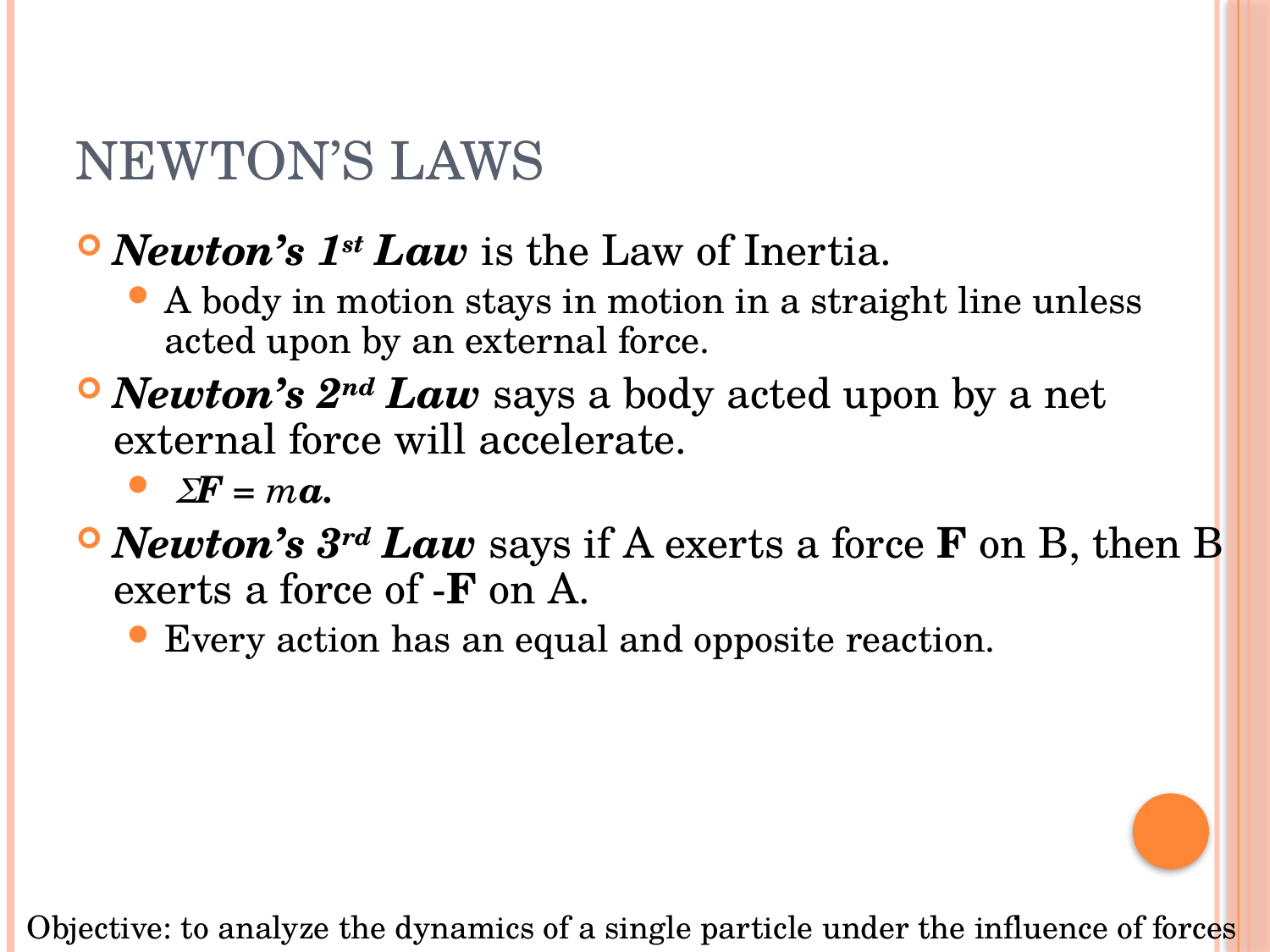

# Newton’s Laws
Newton’s 1st Law is the Law of Inertia.
A body in motion stays in motion in a straight line unless acted upon by an external force.
Newton’s 2nd Law says a body acted upon by a net external force will accelerate.
 ΣF = ma.
Newton’s 3rd Law says if A exerts a force F on B, then B exerts a force of -F on A.
Every action has an equal and opposite reaction.

Objective: to analyze the dynamics of a single particle under the influence of forces